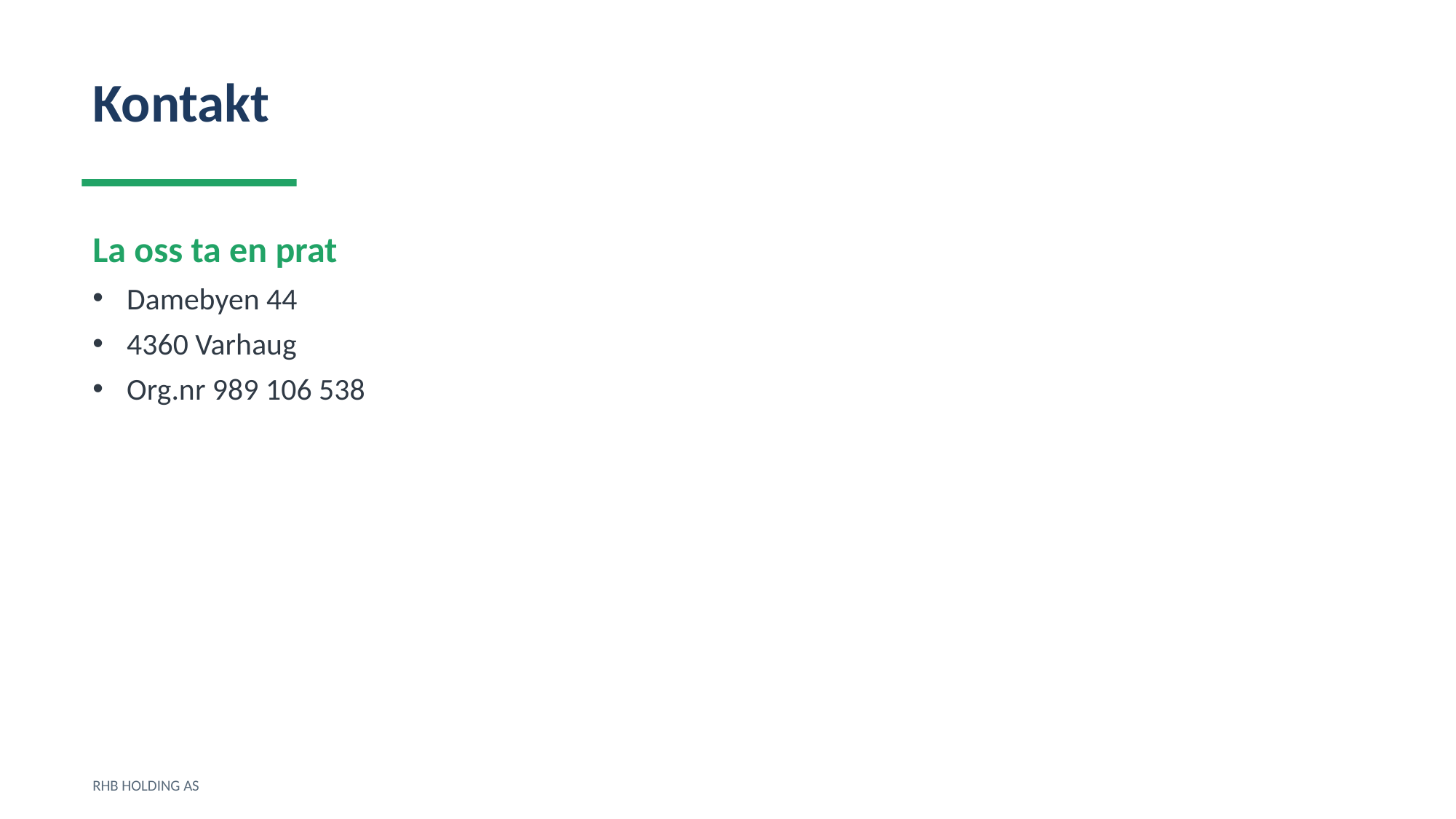

Kontakt

La oss ta en prat
Damebyen 44
4360 Varhaug
Org.nr 989 106 538
RHB HOLDING AS